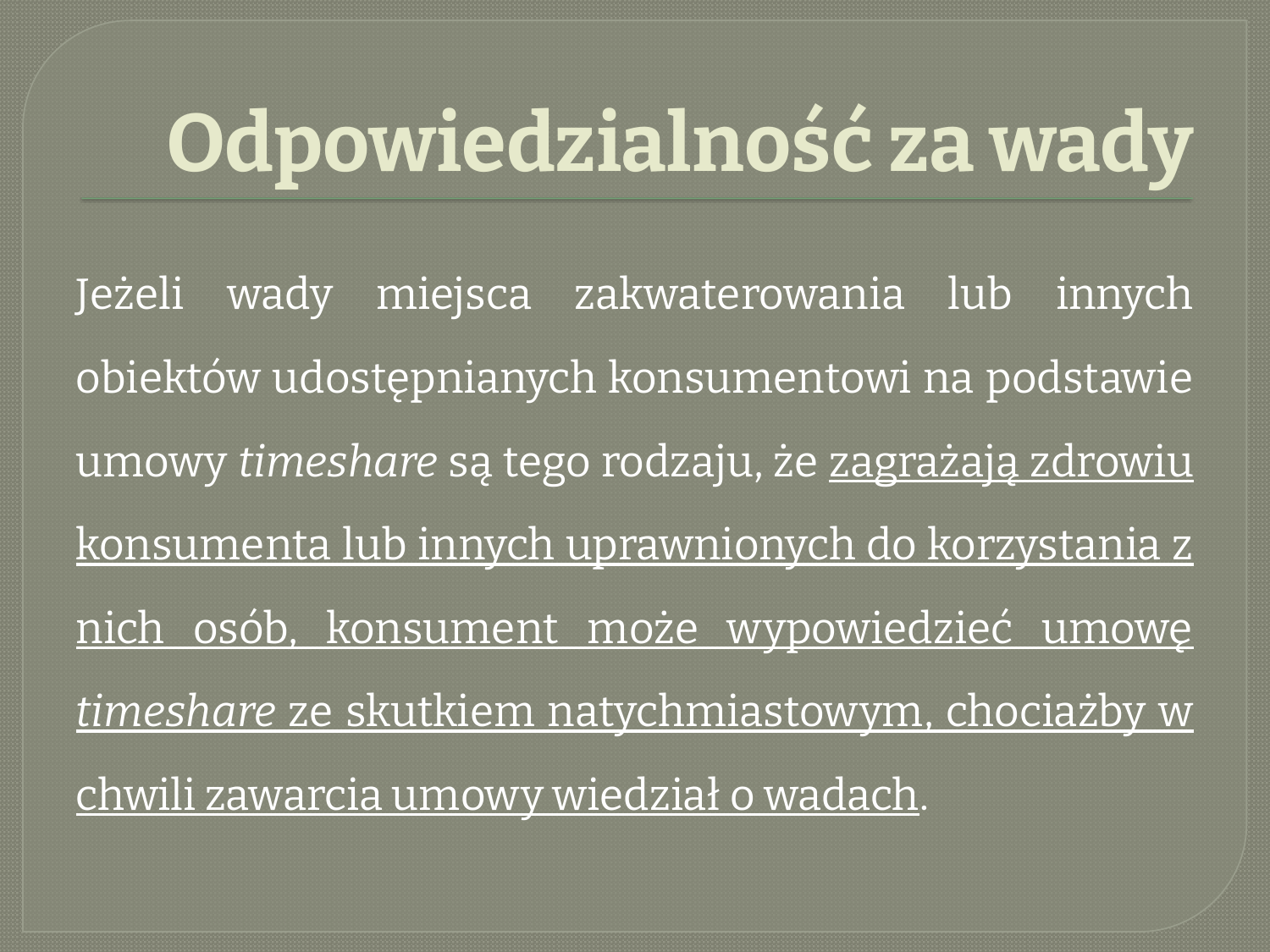

# Odpowiedzialność za wady
Jeżeli wady miejsca zakwaterowania lub innych obiektów udostępnianych konsumentowi na podstawie umowy timeshare są tego rodzaju, że zagrażają zdrowiu konsumenta lub innych uprawnionych do korzystania z nich osób, konsument może wypowiedzieć umowę timeshare ze skutkiem natychmiastowym, chociażby w chwili zawarcia umowy wiedział o wadach.